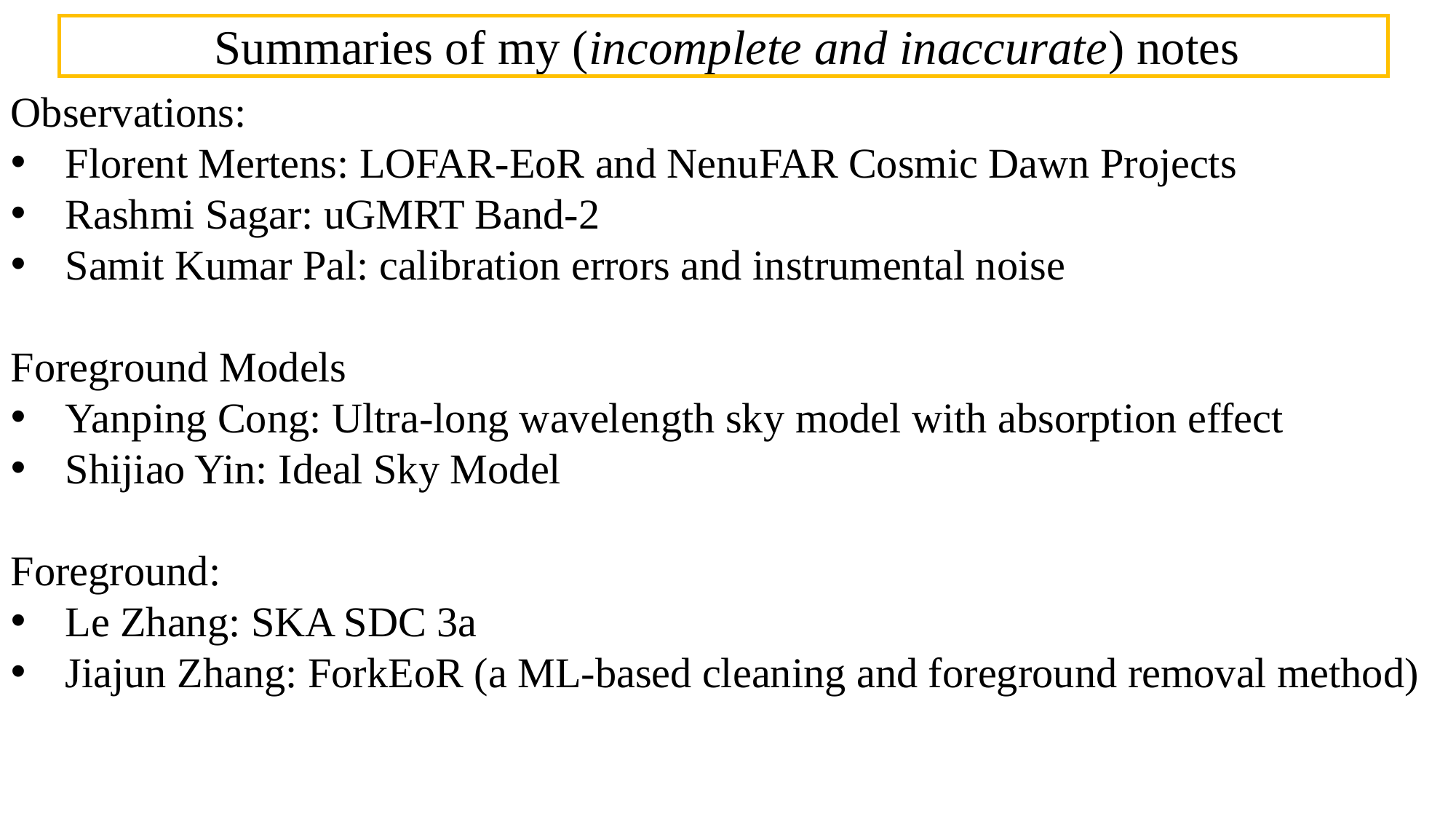

Summaries of my (incomplete and inaccurate) notes

Observations:
Florent Mertens: LOFAR-EoR and NenuFAR Cosmic Dawn Projects
Rashmi Sagar: uGMRT Band-2
Samit Kumar Pal: calibration errors and instrumental noise

Foreground Models
Yanping Cong: Ultra-long wavelength sky model with absorption effect
Shijiao Yin: Ideal Sky Model

Foreground:
Le Zhang: SKA SDC 3a
Jiajun Zhang: ForkEoR (a ML-based cleaning and foreground removal method)